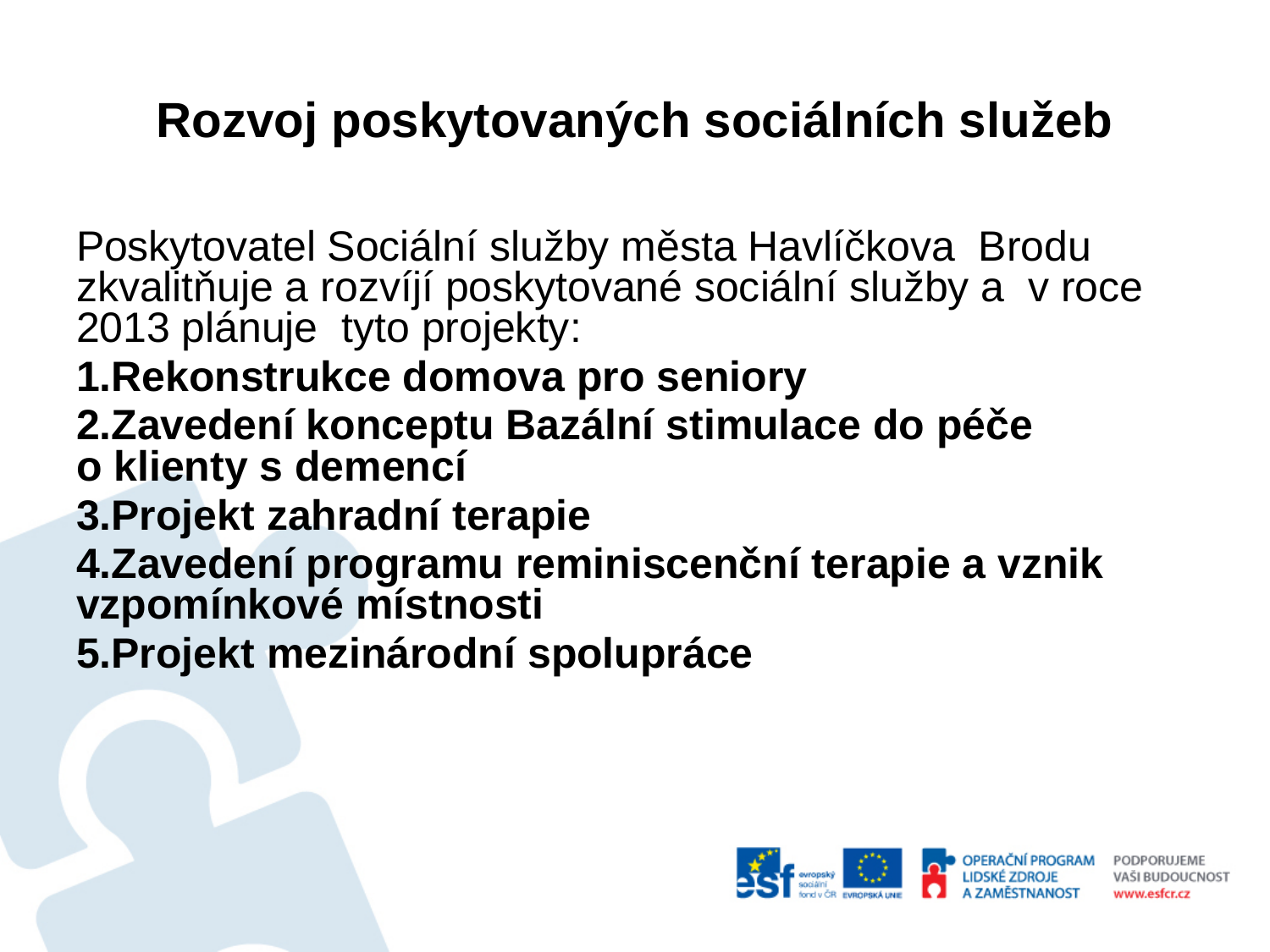

Rozvoj poskytovaných sociálních služeb
Poskytovatel Sociální služby města Havlíčkova  Brodu zkvalitňuje a rozvíjí poskytované sociální služby a  v roce 2013 plánuje  tyto projekty:
Rekonstrukce domova pro seniory
Zavedení konceptu Bazální stimulace do péče
o klienty s demencí
Projekt zahradní terapie
Zavedení programu reminiscenční terapie a vznik vzpomínkové místnosti
Projekt mezinárodní spolupráce